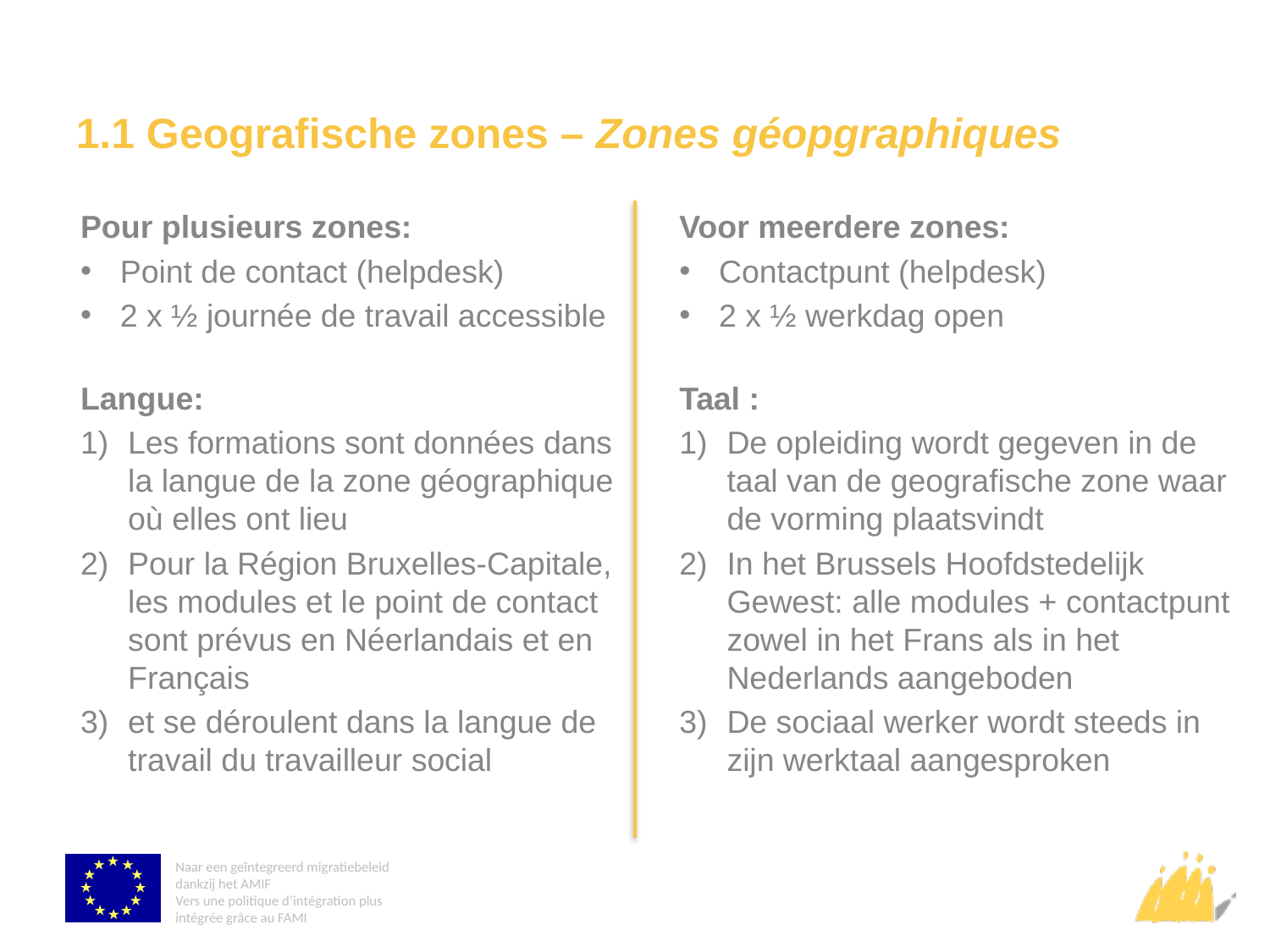

# 1.1 Geografische zones – Zones géopgraphiques
Pour plusieurs zones:
Point de contact (helpdesk)
2 x ½ journée de travail accessible
Langue:
Les formations sont données dans la langue de la zone géographique où elles ont lieu
Pour la Région Bruxelles-Capitale, les modules et le point de contact sont prévus en Néerlandais et en Français
et se déroulent dans la langue de travail du travailleur social

Voor meerdere zones:
Contactpunt (helpdesk)
2 x ½ werkdag open
Taal :
De opleiding wordt gegeven in de taal van de geografische zone waar de vorming plaatsvindt
In het Brussels Hoofdstedelijk Gewest: alle modules + contactpunt zowel in het Frans als in het Nederlands aangeboden
De sociaal werker wordt steeds in zijn werktaal aangesproken

Naar een geïntegreerd migratiebeleid dankzij het AMIF
Vers une politique d’intégration plus intégrée grâce au FAMI